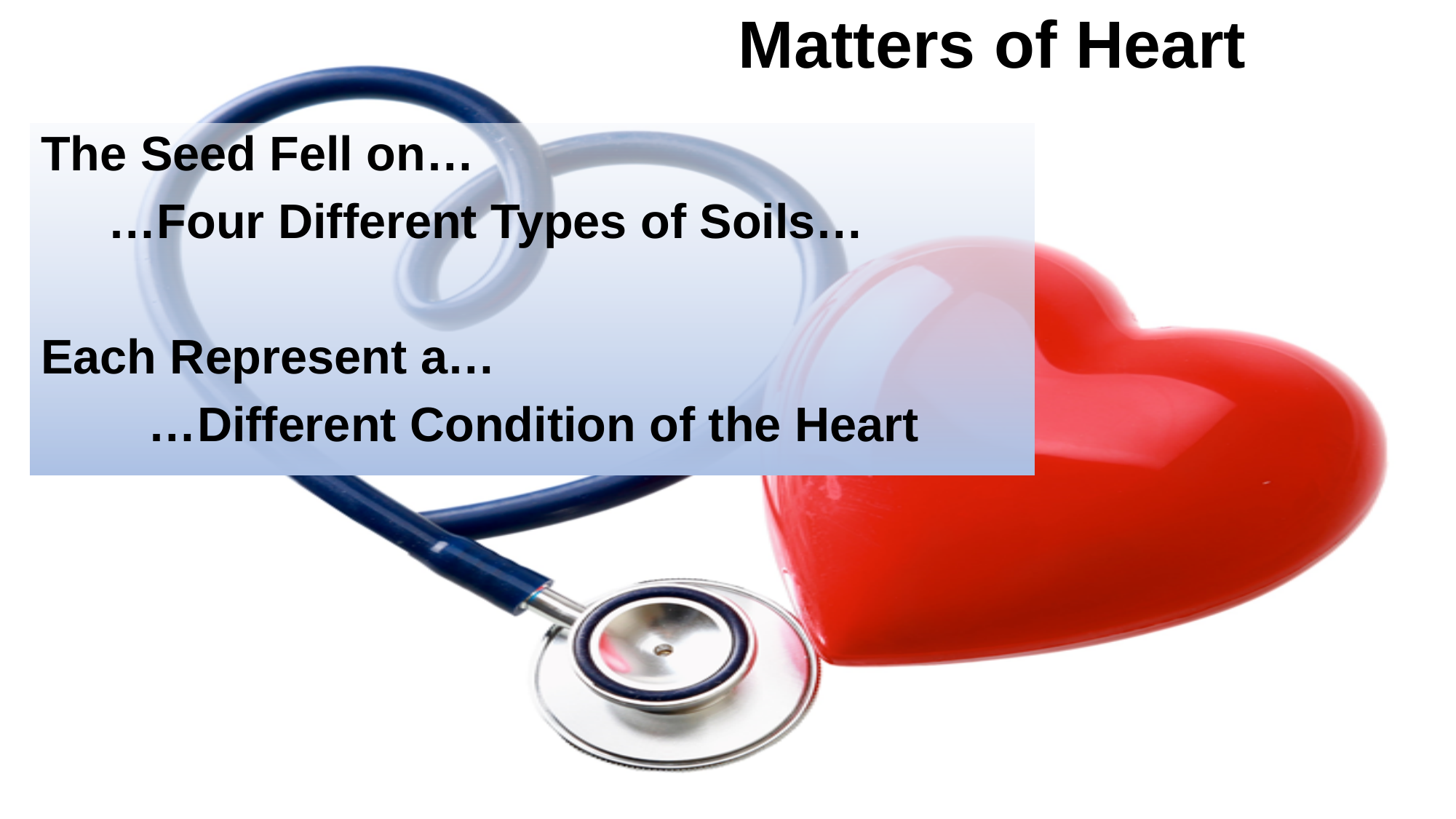

# Matters of Heart
The Seed Fell on…
     …Four Different Types of Soils…

Each Represent a…
        …Different Condition of the Heart